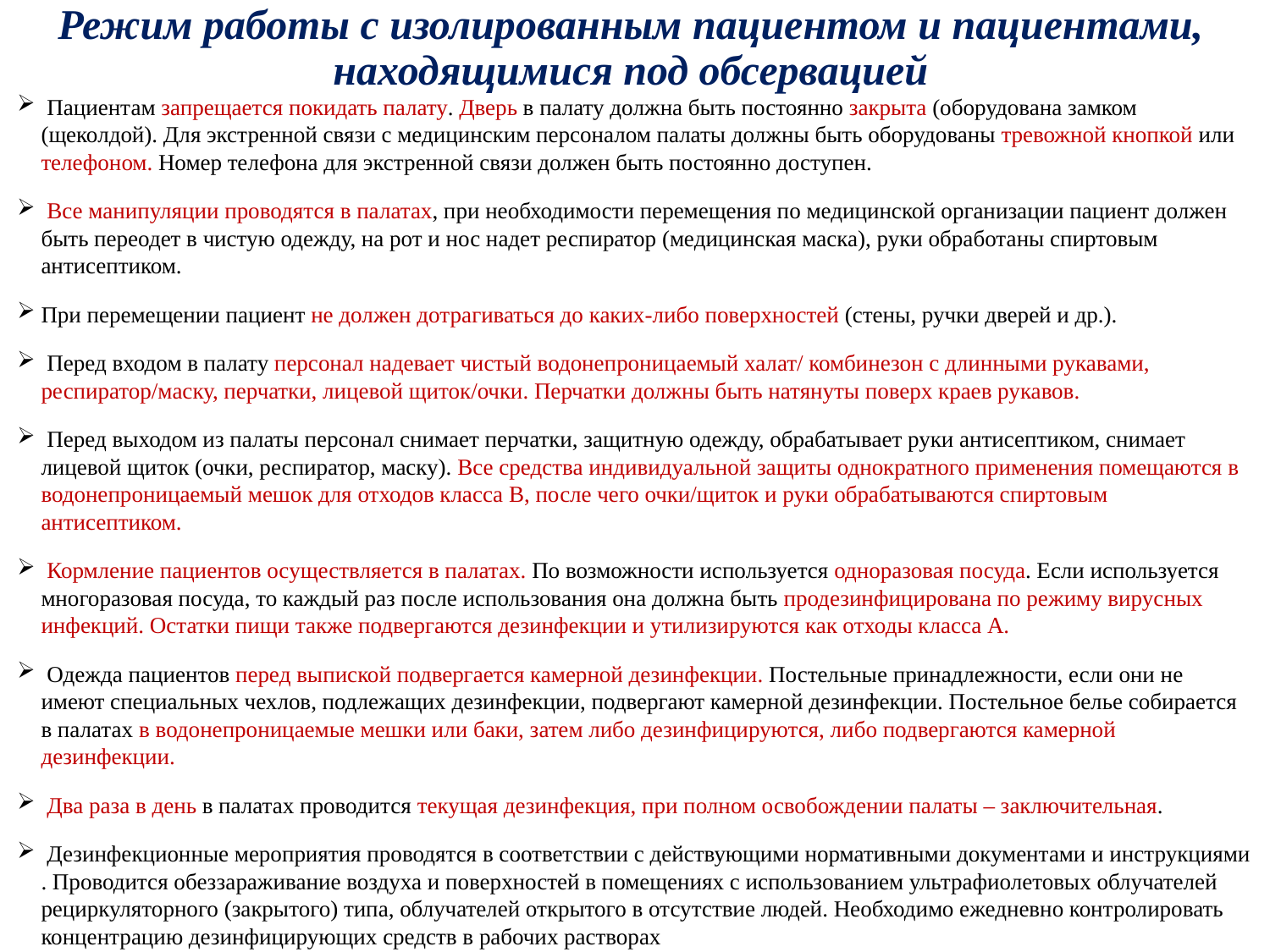

# Режим работы с изолированным пациентом и пациентами, находящимися под обсервацией
 Пациентам запрещается покидать палату. Дверь в палату должна быть постоянно закрыта (оборудована замком (щеколдой). Для экстренной связи с медицинским персоналом палаты должны быть оборудованы тревожной кнопкой или телефоном. Номер телефона для экстренной связи должен быть постоянно доступен.
 Все манипуляции проводятся в палатах, при необходимости перемещения по медицинской организации пациент должен быть переодет в чистую одежду, на рот и нос надет респиратор (медицинская маска), руки обработаны спиртовым антисептиком.
При перемещении пациент не должен дотрагиваться до каких-либо поверхностей (стены, ручки дверей и др.).
 Перед входом в палату персонал надевает чистый водонепроницаемый халат/ комбинезон с длинными рукавами, респиратор/маску, перчатки, лицевой щиток/очки. Перчатки должны быть натянуты поверх краев рукавов.
 Перед выходом из палаты персонал снимает перчатки, защитную одежду, обрабатывает руки антисептиком, снимает лицевой щиток (очки, респиратор, маску). Все средства индивидуальной защиты однократного применения помещаются в водонепроницаемый мешок для отходов класса В, после чего очки/щиток и руки обрабатываются спиртовым антисептиком.
 Кормление пациентов осуществляется в палатах. По возможности используется одноразовая посуда. Если используется многоразовая посуда, то каждый раз после использования она должна быть продезинфицирована по режиму вирусных инфекций. Остатки пищи также подвергаются дезинфекции и утилизируются как отходы класса А.
 Одежда пациентов перед выпиской подвергается камерной дезинфекции. Постельные принадлежности, если они не имеют специальных чехлов, подлежащих дезинфекции, подвергают камерной дезинфекции. Постельное белье собирается в палатах в водонепроницаемые мешки или баки, затем либо дезинфицируются, либо подвергаются камерной дезинфекции.
 Два раза в день в палатах проводится текущая дезинфекция, при полном освобождении палаты – заключительная.
 Дезинфекционные мероприятия проводятся в соответствии с действующими нормативными документами и инструкциями . Проводится обеззараживание воздуха и поверхностей в помещениях с использованием ультрафиолетовых облучателей рециркуляторного (закрытого) типа, облучателей открытого в отсутствие людей. Необходимо ежедневно контролировать концентрацию дезинфицирующих средств в рабочих растворах